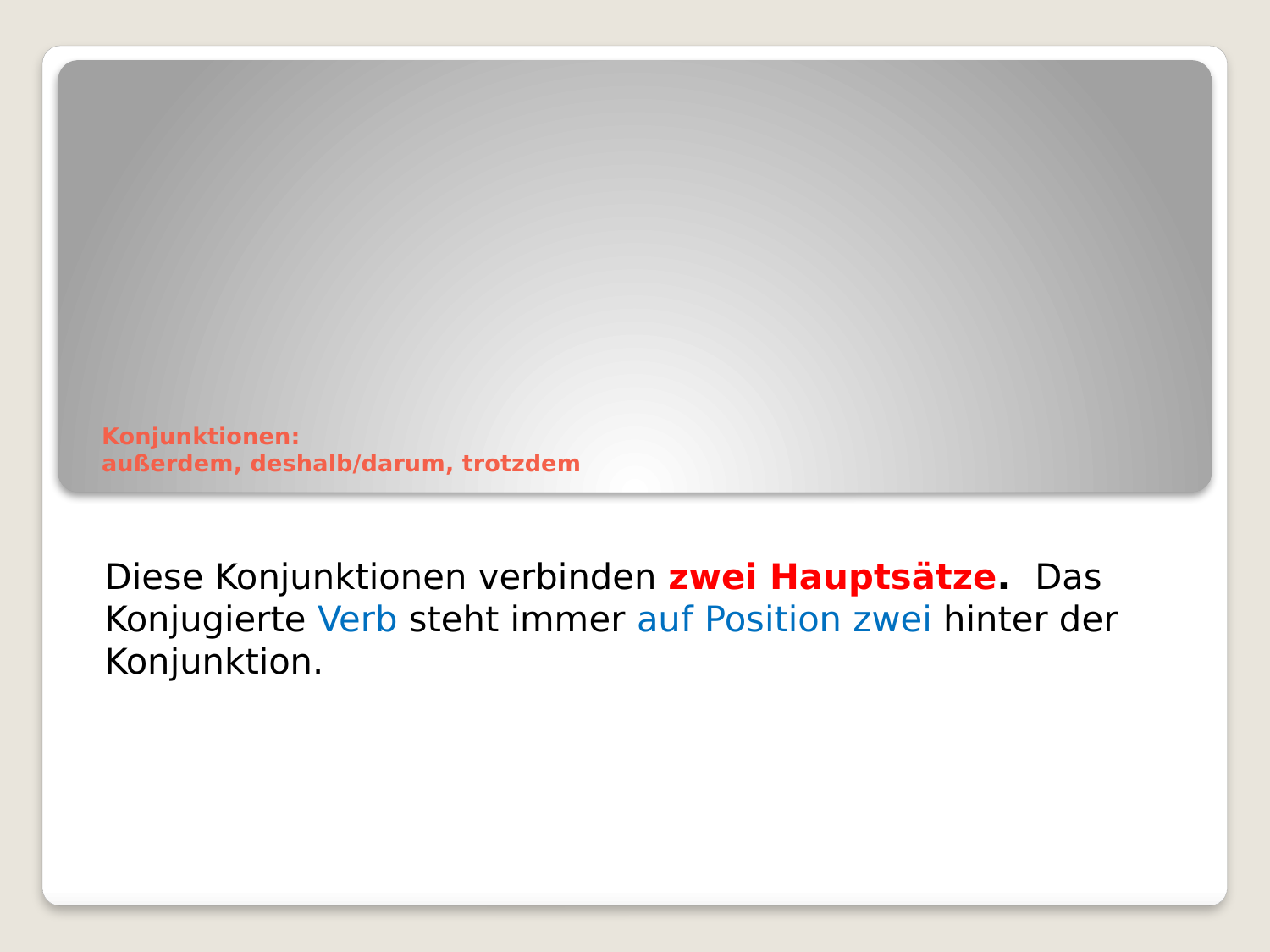

# Konjunktionen: außerdem, deshalb/darum, trotzdem

Diese Konjunktionen verbinden zwei Hauptsätze.  Das Konjugierte Verb steht immer auf Position zwei hinter der Konjunktion.